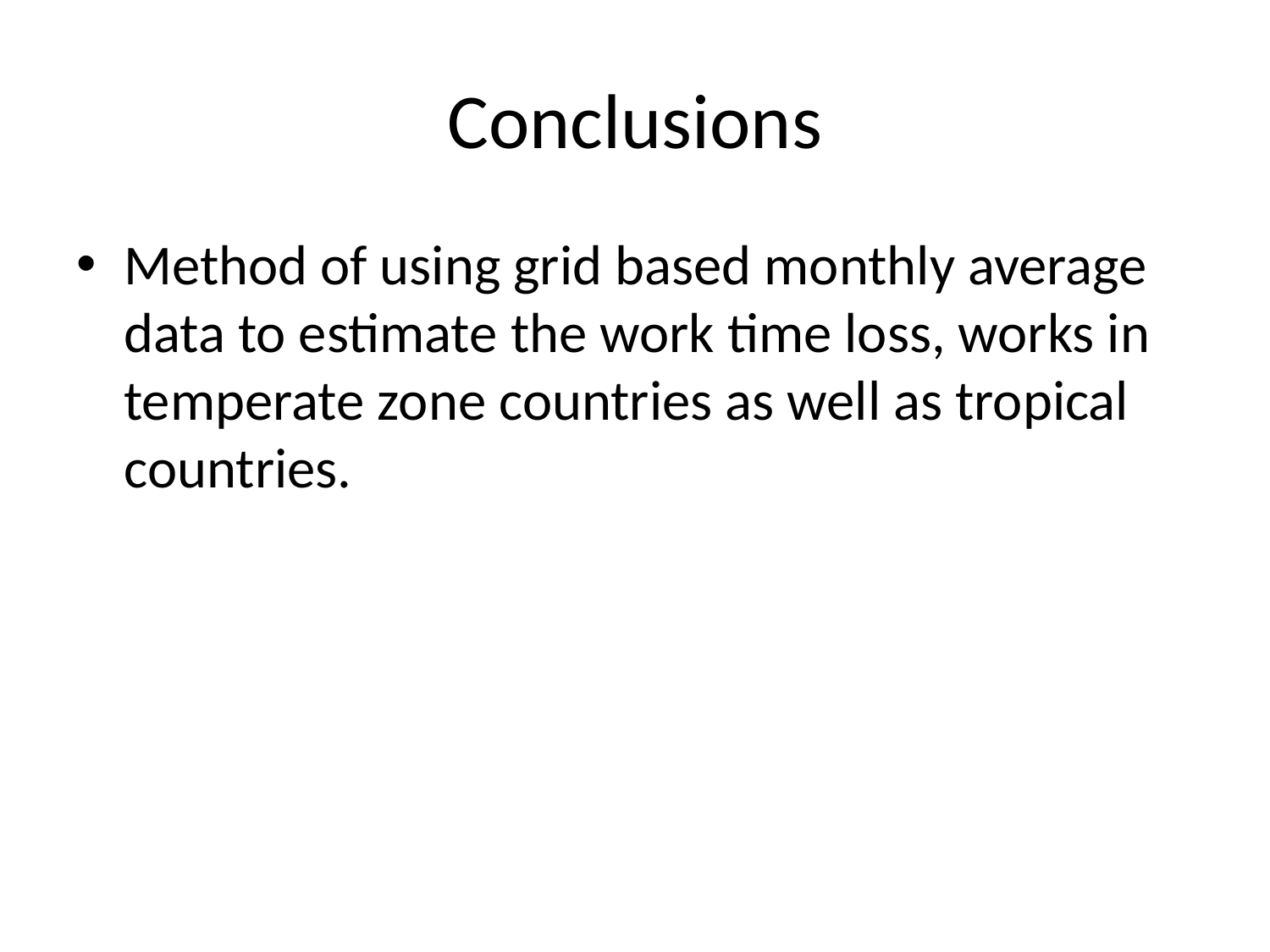

# Conclusions
Method of using grid based monthly average data to estimate the work time loss, works in temperate zone countries as well as tropical countries.